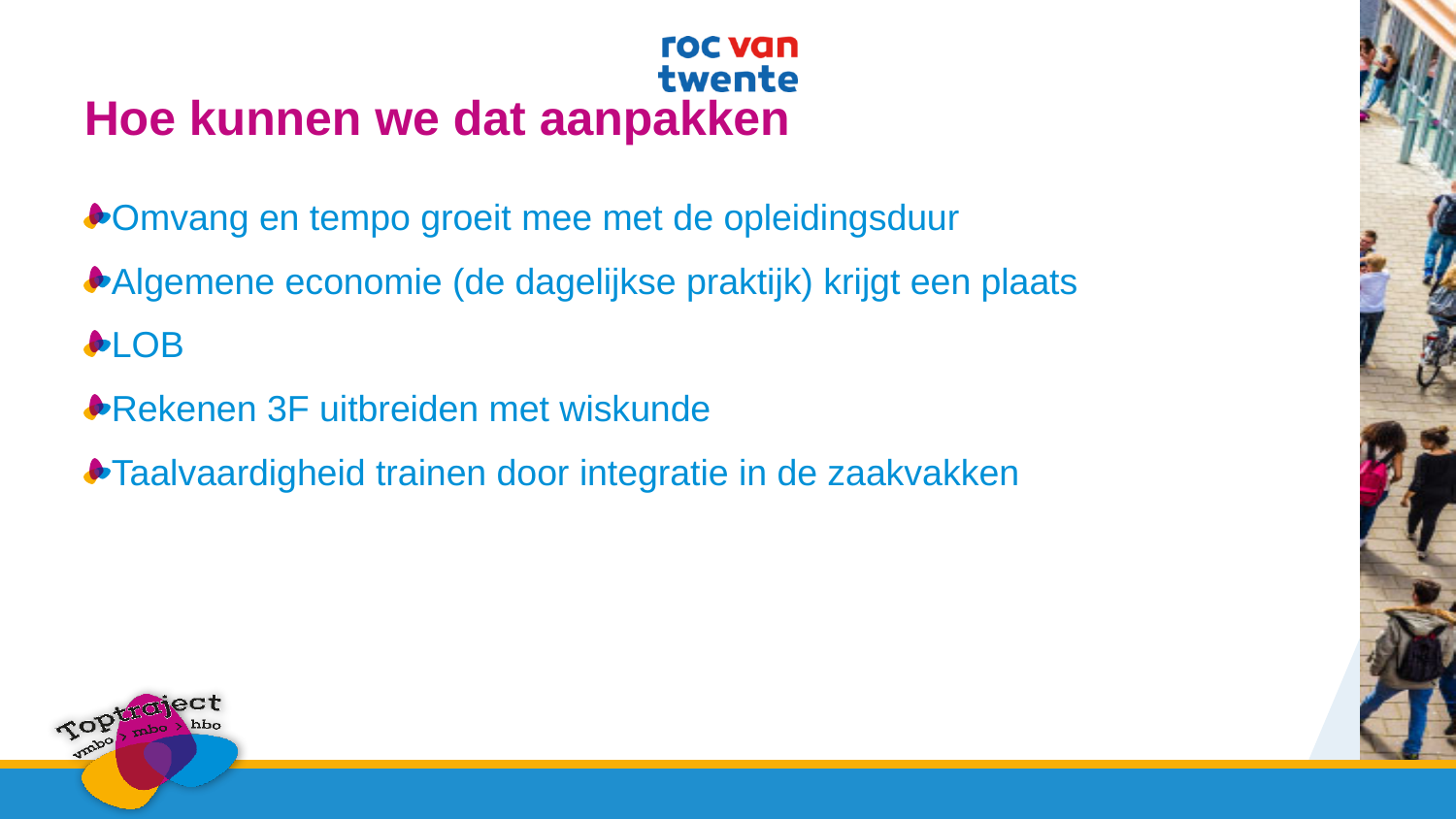

19-11-2017
# Hoe kunnen we dat aanpakken
Omvang en tempo groeit mee met de opleidingsduur
Algemene economie (de dagelijkse praktijk) krijgt een plaats
LOB
Rekenen 3F uitbreiden met wiskunde
Taalvaardigheid trainen door integratie in de zaakvakken